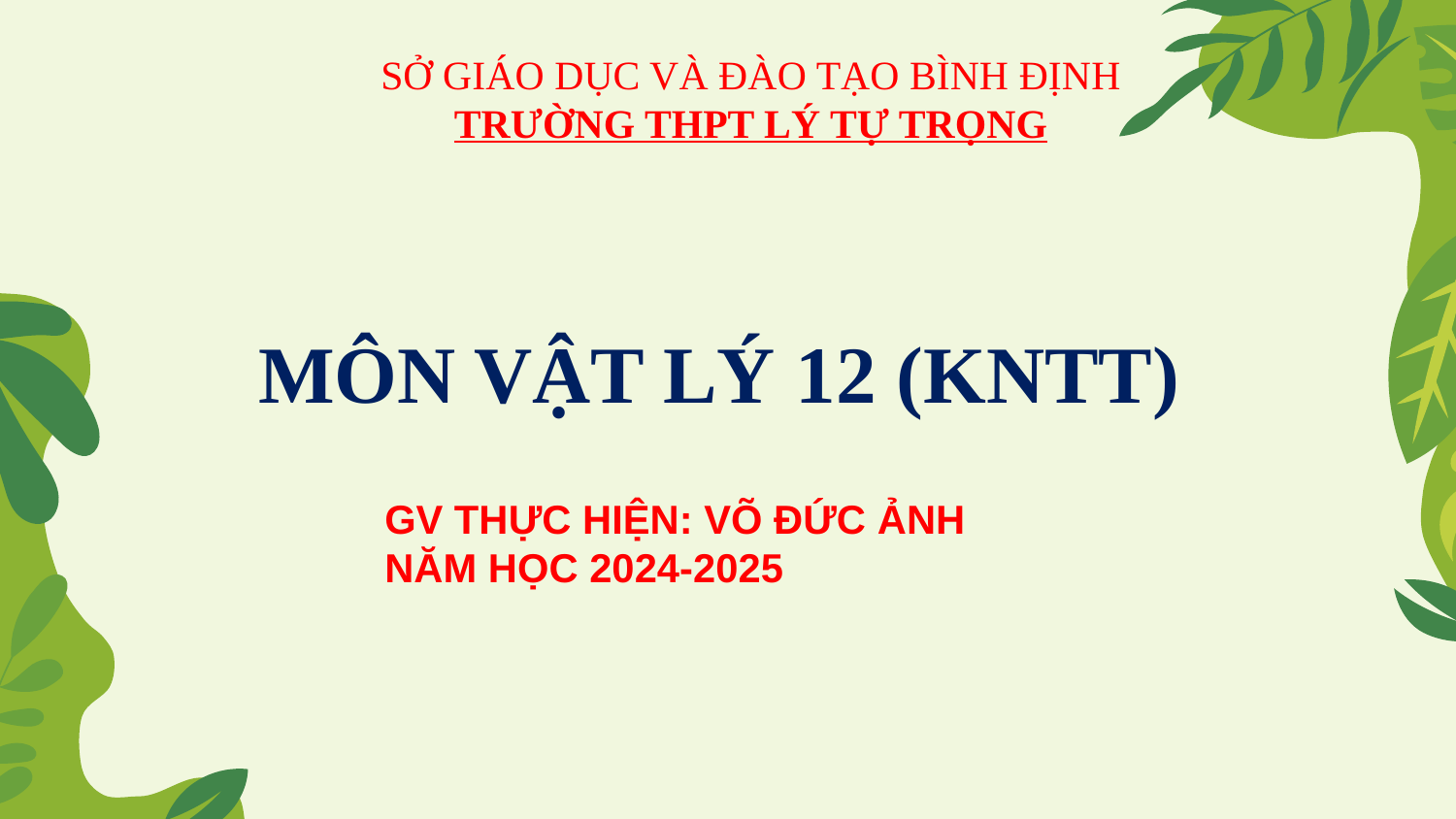

SỞ GIÁO DỤC VÀ ĐÀO TẠO BÌNH ĐỊNH
TRƯỜNG THPT LÝ TỰ TRỌNG
MÔN VẬT LÝ 12 (KNTT)
GV THỰC HIỆN: VÕ ĐỨC ẢNH
NĂM HỌC 2024-2025